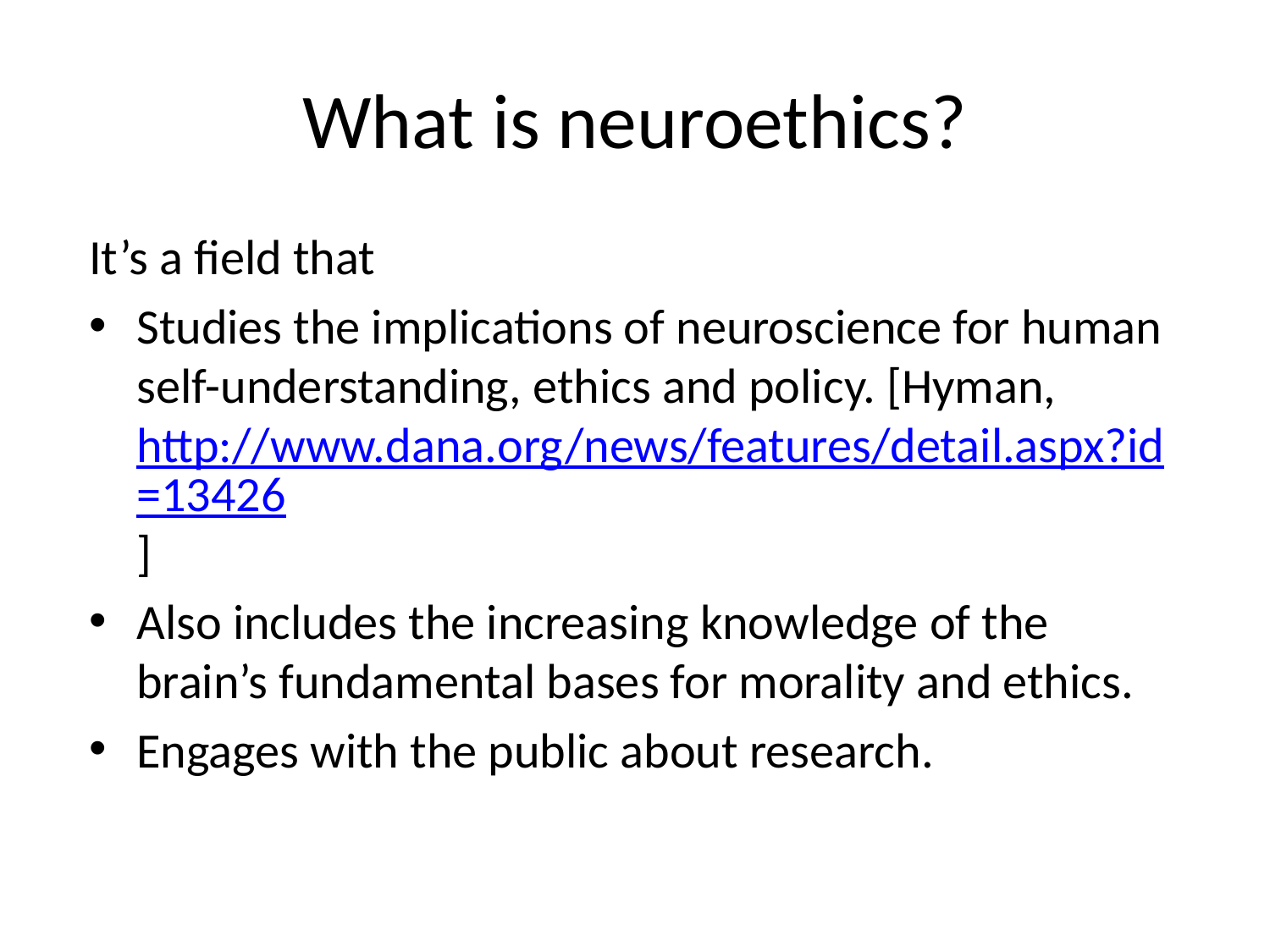

# What is neuroethics?
It’s a field that
Studies the implications of neuroscience for human self-understanding, ethics and policy. [Hyman, http://www.dana.org/news/features/detail.aspx?id=13426]
Also includes the increasing knowledge of the brain’s fundamental bases for morality and ethics.
Engages with the public about research.